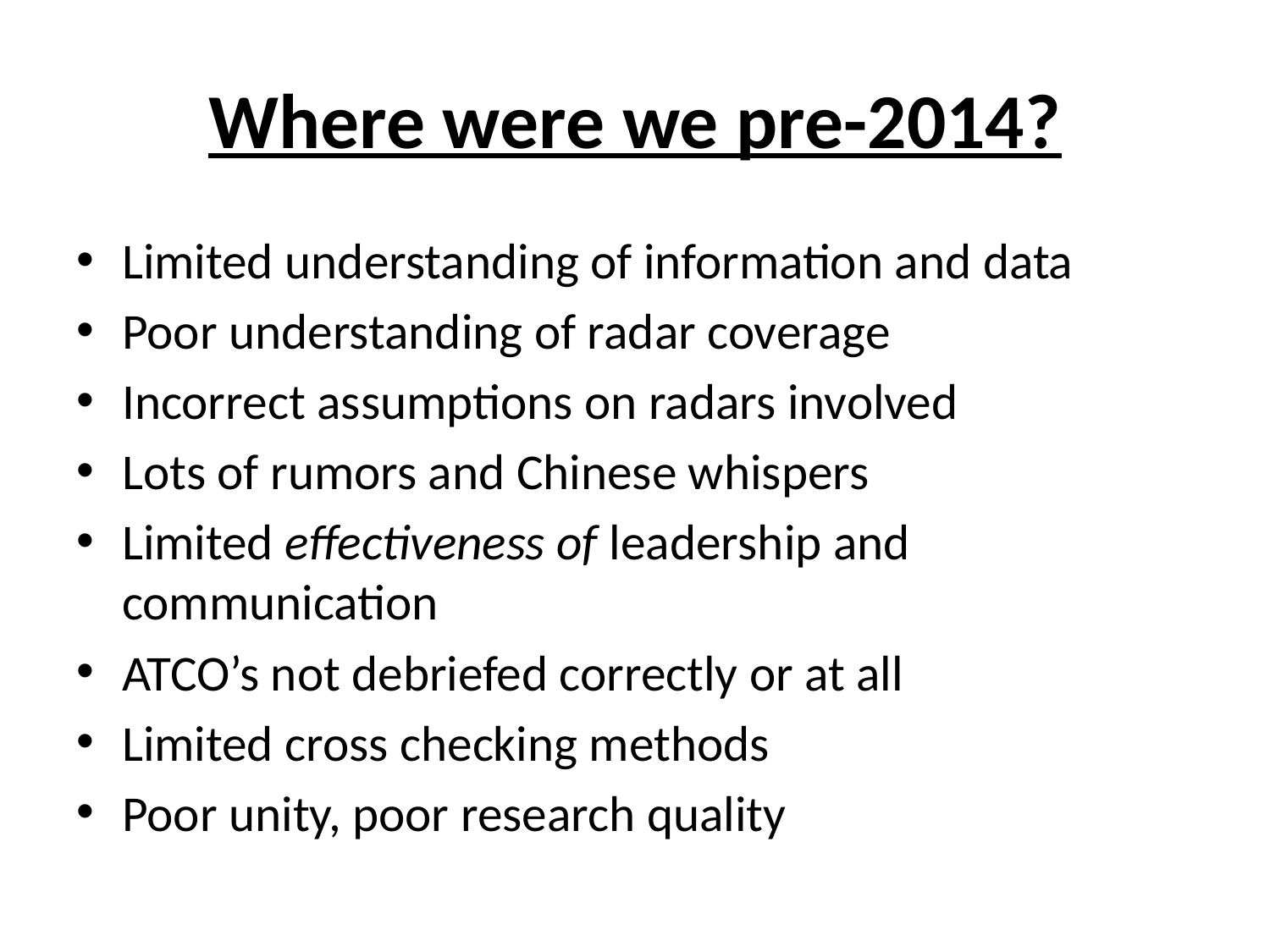

# Where were we pre-2014?
Limited understanding of information and data
Poor understanding of radar coverage
Incorrect assumptions on radars involved
Lots of rumors and Chinese whispers
Limited effectiveness of leadership and communication
ATCO’s not debriefed correctly or at all
Limited cross checking methods
Poor unity, poor research quality